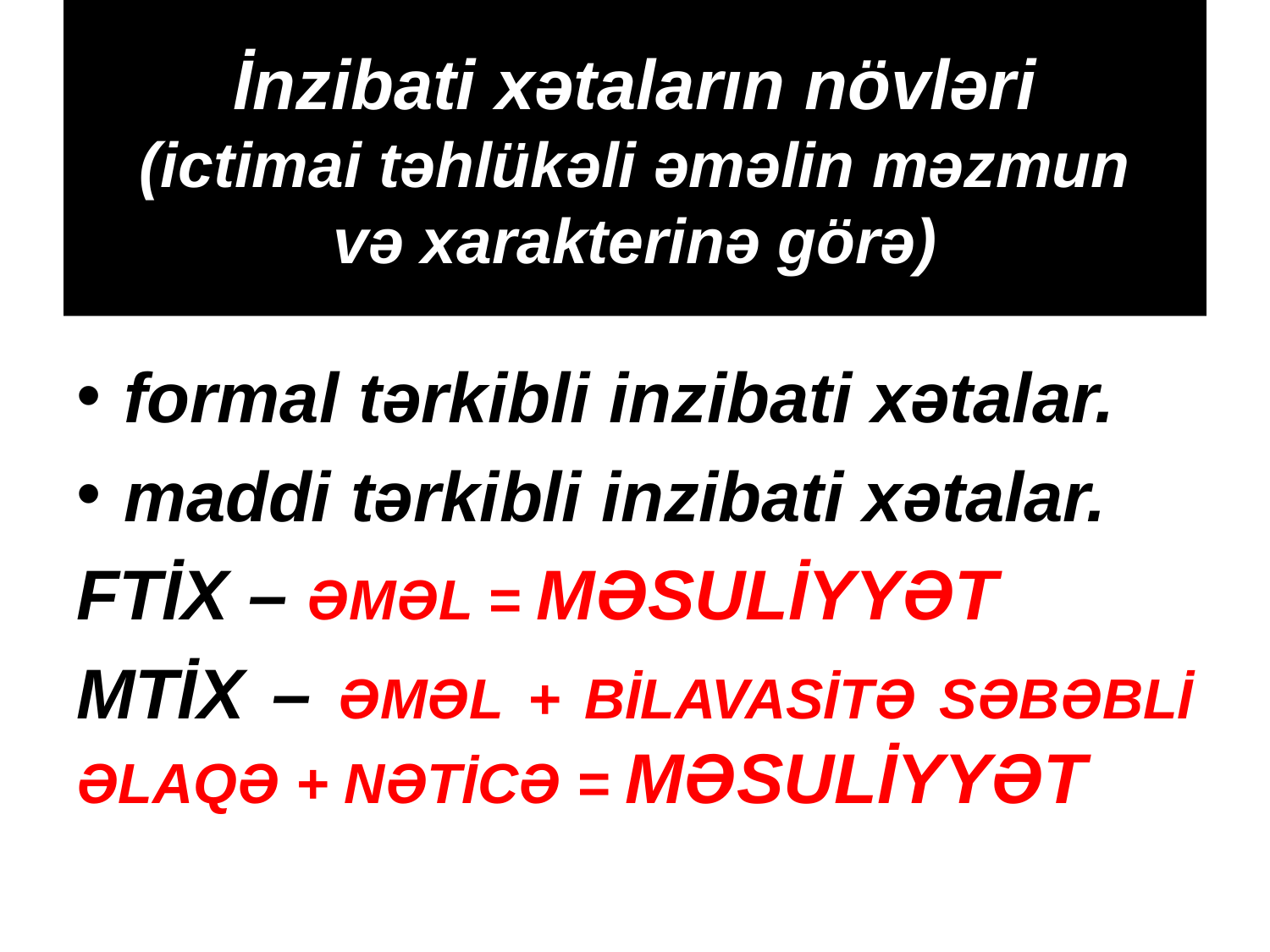

# İnzibati xətaların növləri (ictimai təhlükəli əməlin məzmun və xarakterinə görə)
formal tərkibli inzibati xətalar.
maddi tərkibli inzibati xətalar.
FTİX – ƏMƏL = MƏSULİYYƏT
MTİX – ƏMƏL + BİLAVASİTƏ SƏBƏBLİ ƏLAQƏ + NƏTİCƏ = MƏSULİYYƏT